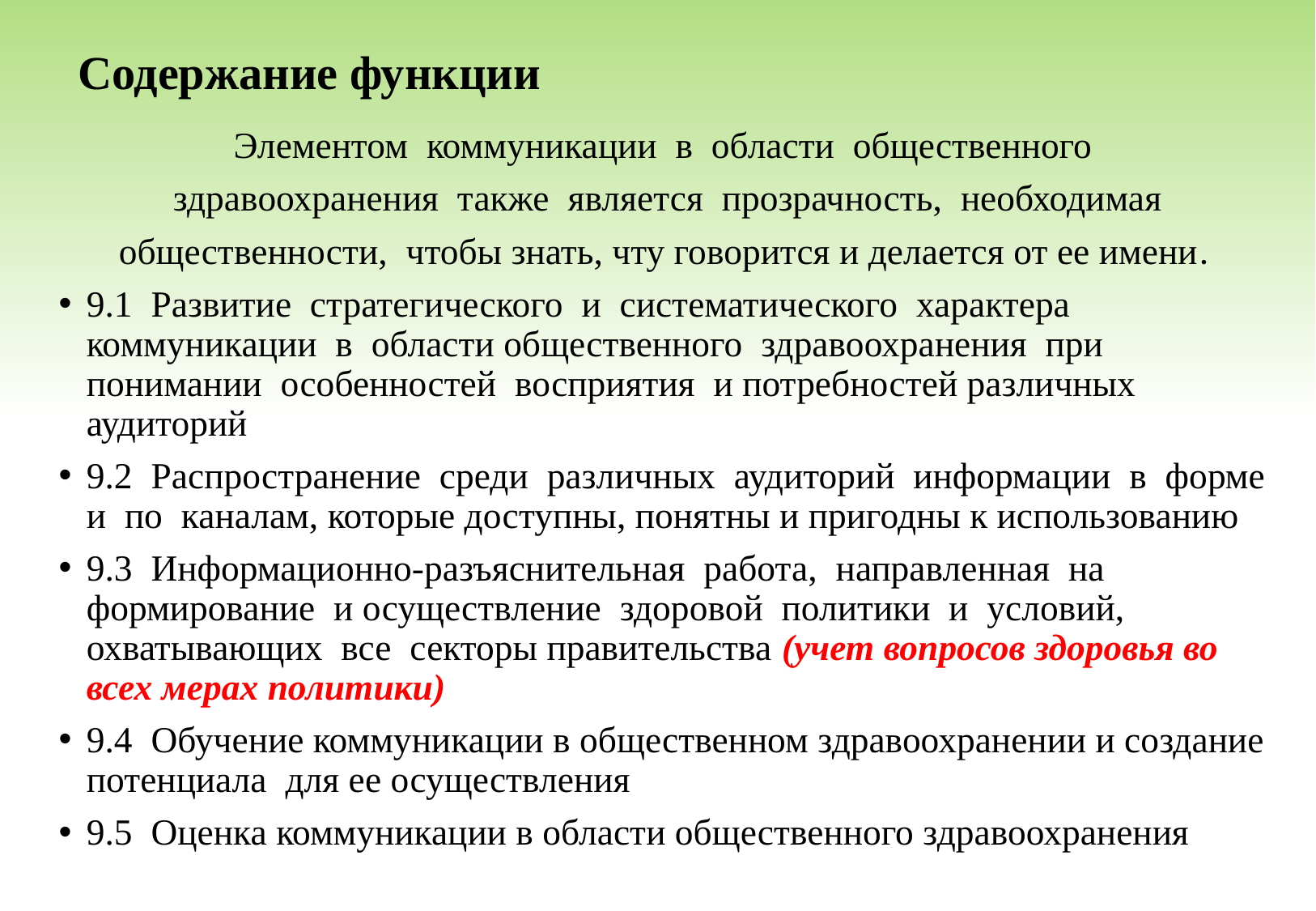

# Содержание функции
Элементом  коммуникации  в  области  общественного
здравоохранения  также  является  прозрачность,  необходимая
общественности,  чтобы знать, чту говорится и делается от ее имени.
9.1  Развитие  стратегического  и  систематического  характера  коммуникации  в  области общественного  здравоохранения  при  понимании  особенностей  восприятия  и потребностей различных аудиторий
9.2  Распространение  среди  различных  аудиторий  информации  в  форме  и  по  каналам, которые доступны, понятны и пригодны к использованию
9.3  Информационно-разъяснительная  работа,  направленная  на  формирование  и осуществление  здоровой  политики  и  условий,  охватывающих  все  секторы правительства (учет вопросов здоровья во всех мерах политики)
9.4  Обучение коммуникации в общественном здравоохранении и создание потенциала  для ее осуществления
9.5  Оценка коммуникации в области общественного здравоохранения